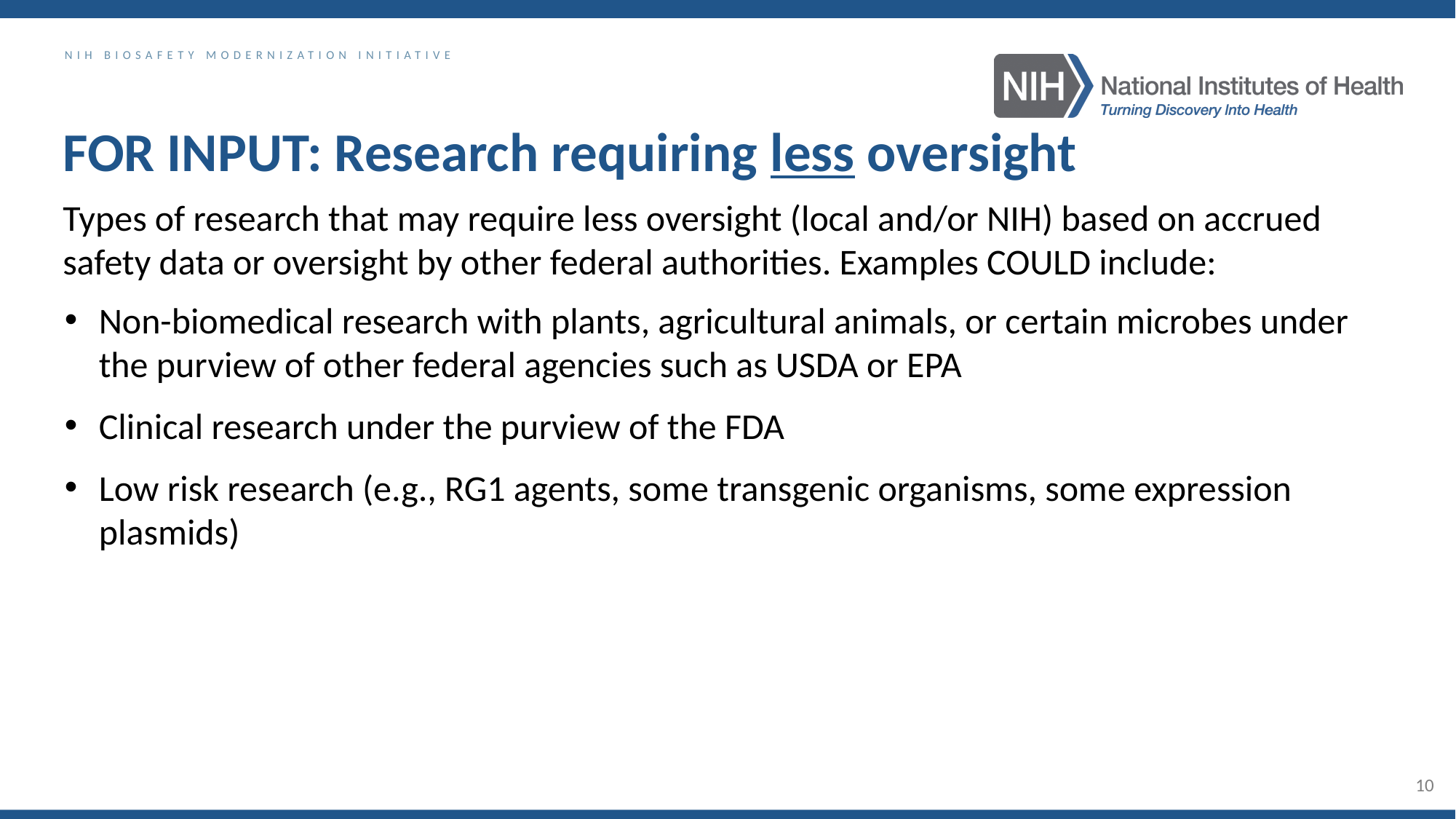

NIH BIOSAFETY MODERNIZATION INITIATIVE

# FOR INPUT: Research requiring less oversight
Types of research that may require less oversight (local and/or NIH) based on accrued safety data or oversight by other federal authorities. Examples COULD include:

Non-biomedical research with plants, agricultural animals, or certain microbes under the purview of other federal agencies such as USDA or EPA
Clinical research under the purview of the FDA
Low risk research (e.g., RG1 agents, some transgenic organisms, some expression plasmids)